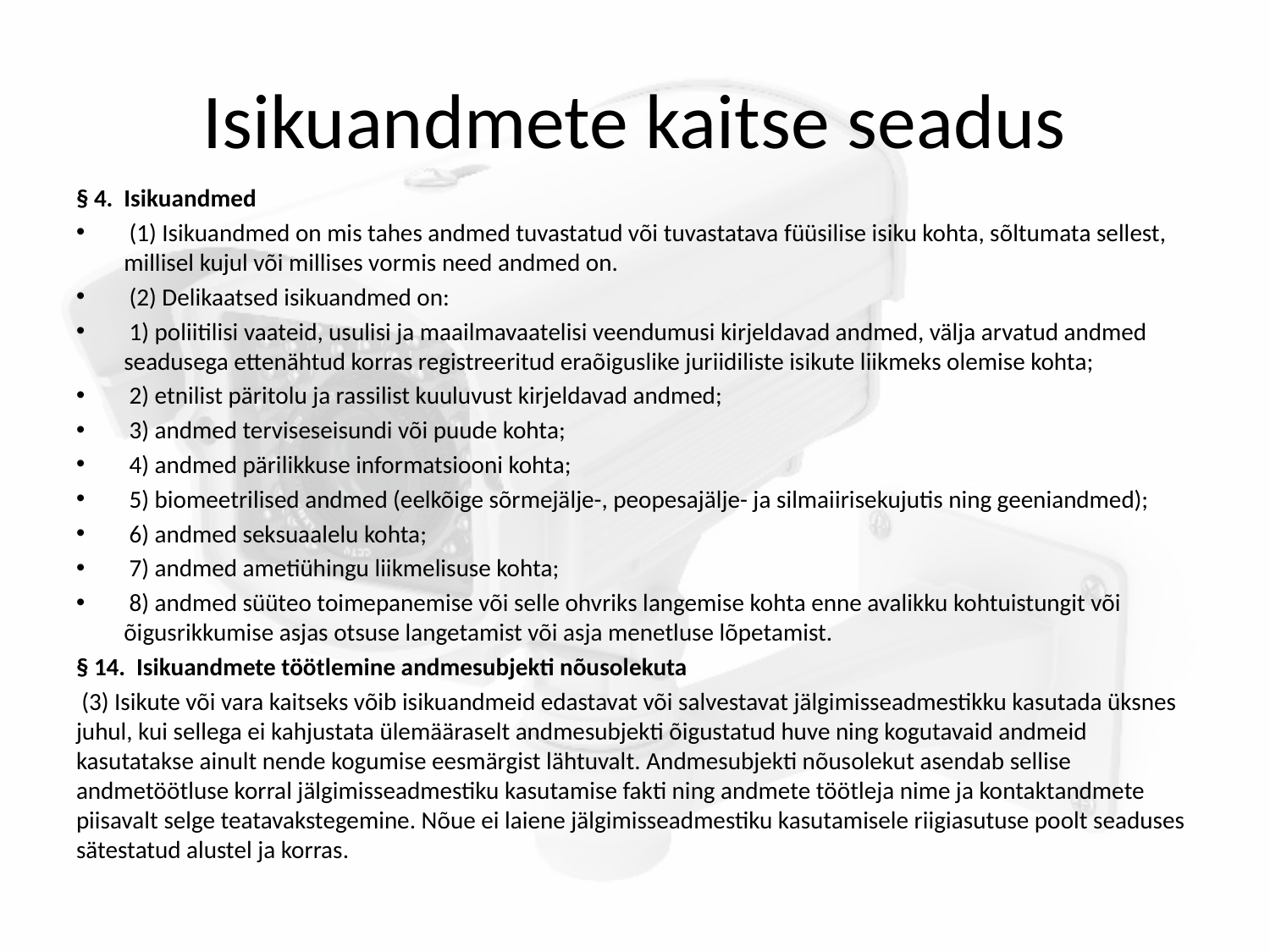

# Isikuandmete kaitse seadus
§ 4.  Isikuandmed
 (1) Isikuandmed on mis tahes andmed tuvastatud või tuvastatava füüsilise isiku kohta, sõltumata sellest, millisel kujul või millises vormis need andmed on.
 (2) Delikaatsed isikuandmed on:
 1) poliitilisi vaateid, usulisi ja maailmavaatelisi veendumusi kirjeldavad andmed, välja arvatud andmed seadusega ettenähtud korras registreeritud eraõiguslike juriidiliste isikute liikmeks olemise kohta;
 2) etnilist päritolu ja rassilist kuuluvust kirjeldavad andmed;
 3) andmed terviseseisundi või puude kohta;
 4) andmed pärilikkuse informatsiooni kohta;
 5) biomeetrilised andmed (eelkõige sõrmejälje-, peopesajälje- ja silmaiirisekujutis ning geeniandmed);
 6) andmed seksuaalelu kohta;
 7) andmed ametiühingu liikmelisuse kohta;
 8) andmed süüteo toimepanemise või selle ohvriks langemise kohta enne avalikku kohtuistungit või õigusrikkumise asjas otsuse langetamist või asja menetluse lõpetamist.
§ 14.  Isikuandmete töötlemine andmesubjekti nõusolekuta
 (3) Isikute või vara kaitseks võib isikuandmeid edastavat või salvestavat jälgimisseadmestikku kasutada üksnes juhul, kui sellega ei kahjustata ülemääraselt andmesubjekti õigustatud huve ning kogutavaid andmeid kasutatakse ainult nende kogumise eesmärgist lähtuvalt. Andmesubjekti nõusolekut asendab sellise andmetöötluse korral jälgimisseadmestiku kasutamise fakti ning andmete töötleja nime ja kontaktandmete piisavalt selge teatavakstegemine. Nõue ei laiene jälgimisseadmestiku kasutamisele riigiasutuse poolt seaduses sätestatud alustel ja korras.